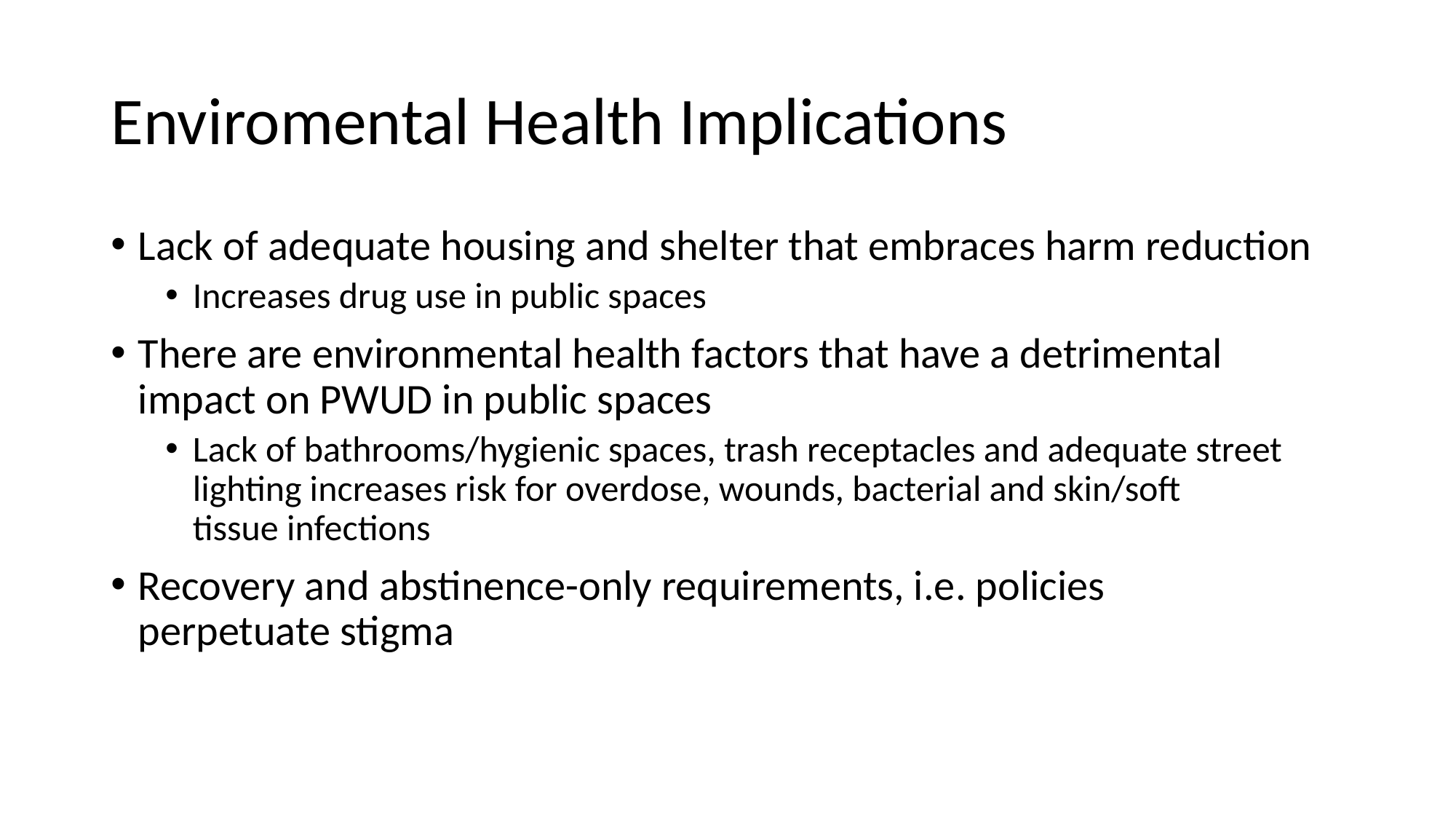

# Enviromental Health Implications
Lack of adequate housing and shelter that embraces harm reduction
Increases drug use in public spaces
There are environmental health factors that have a detrimental impact on PWUD in public spaces
Lack of bathrooms/hygienic spaces, trash receptacles and adequate street lighting increases risk for overdose, wounds, bacterial and skin/soft tissue infections
Recovery and abstinence-only requirements, i.e. policies perpetuate stigma